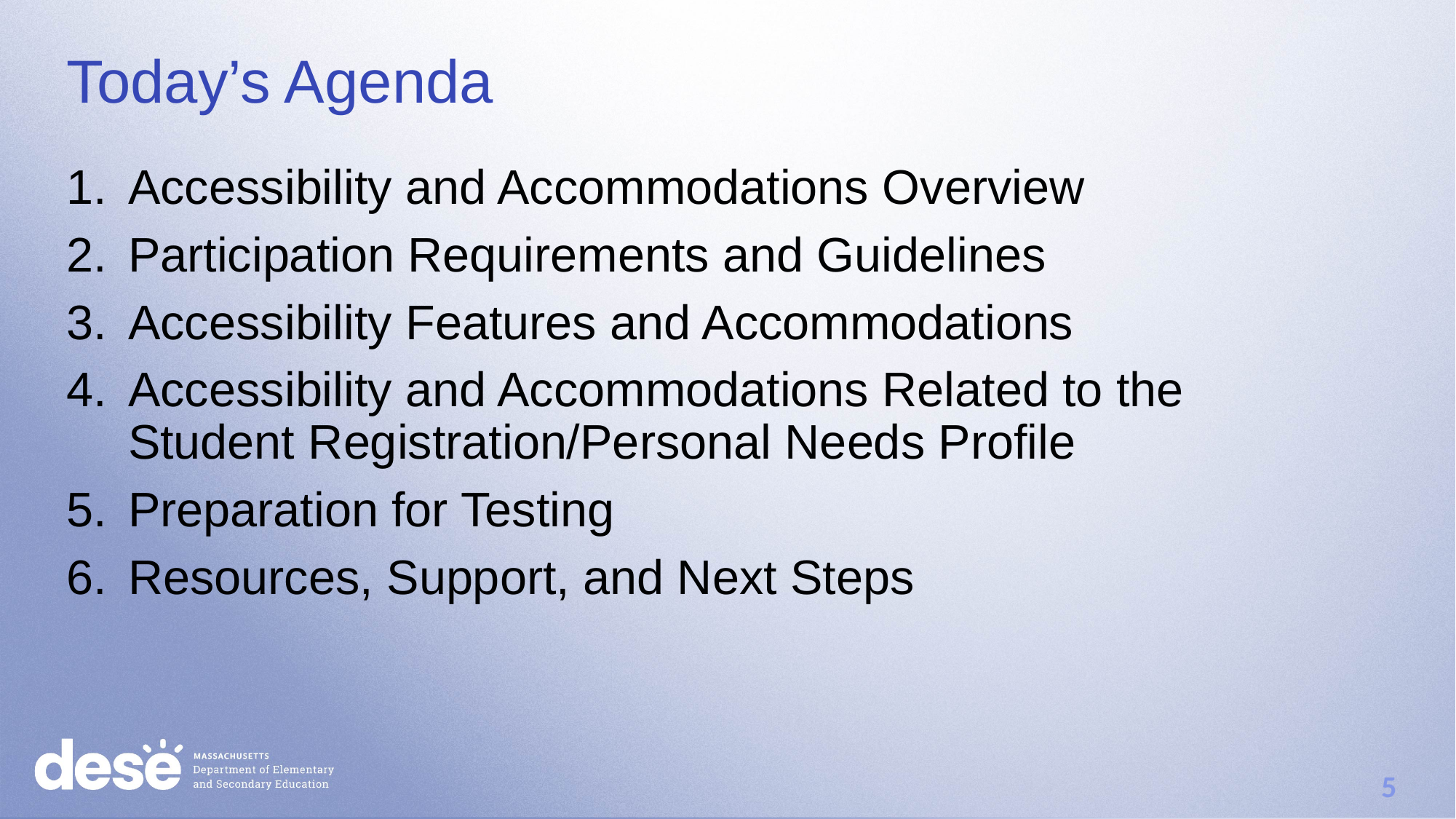

# Today’s Agenda
Accessibility and Accommodations Overview
Participation Requirements and Guidelines
Accessibility Features and Accommodations
Accessibility and Accommodations Related to the Student Registration/Personal Needs Profile
Preparation for Testing
Resources, Support, and Next Steps